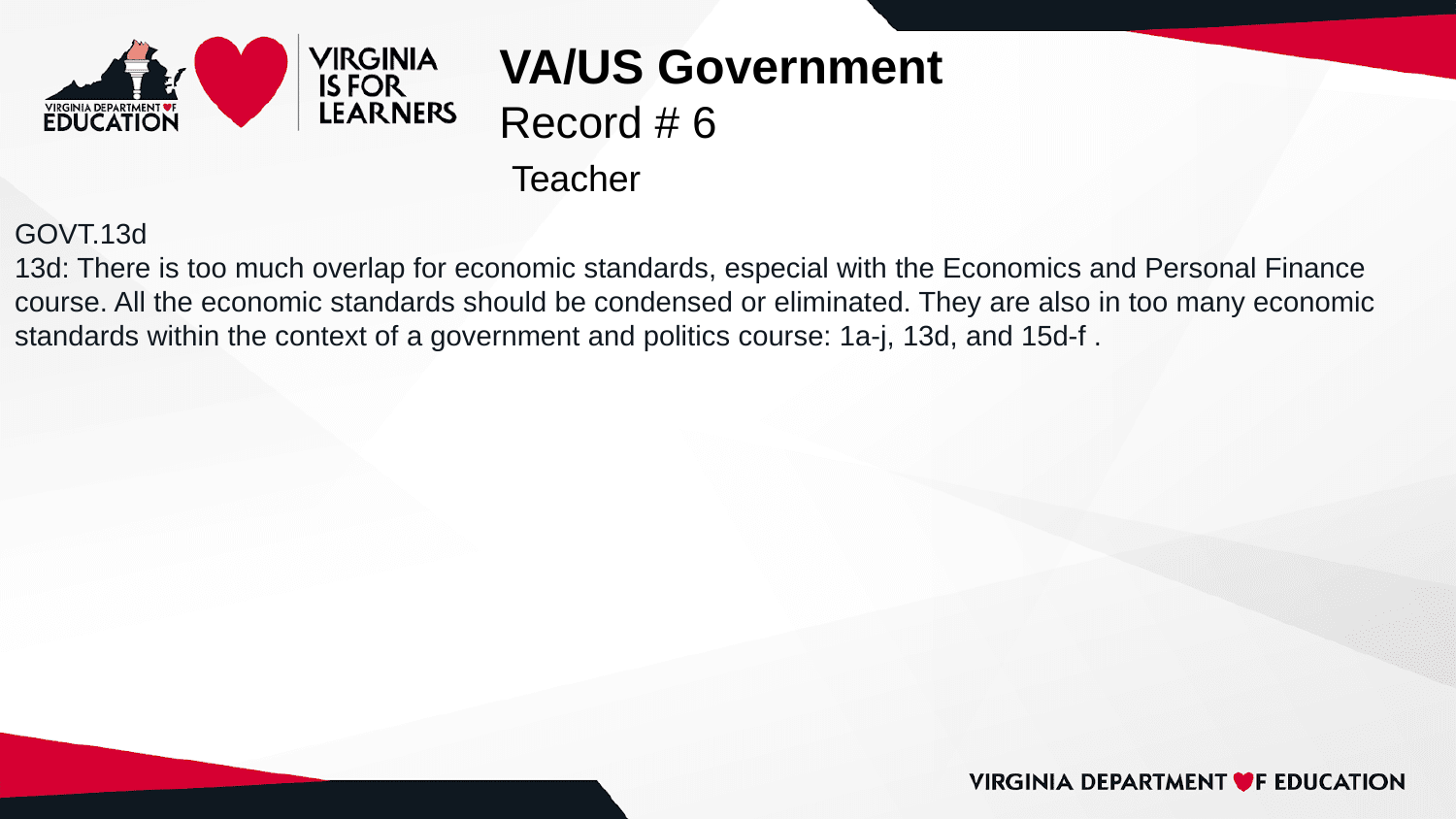

# VA/US Government
Record # 6
 Teacher

GOVT.13d
13d: There is too much overlap for economic standards, especial with the Economics and Personal Finance course. All the economic standards should be condensed or eliminated. They are also in too many economic standards within the context of a government and politics course: 1a-j, 13d, and 15d-f .